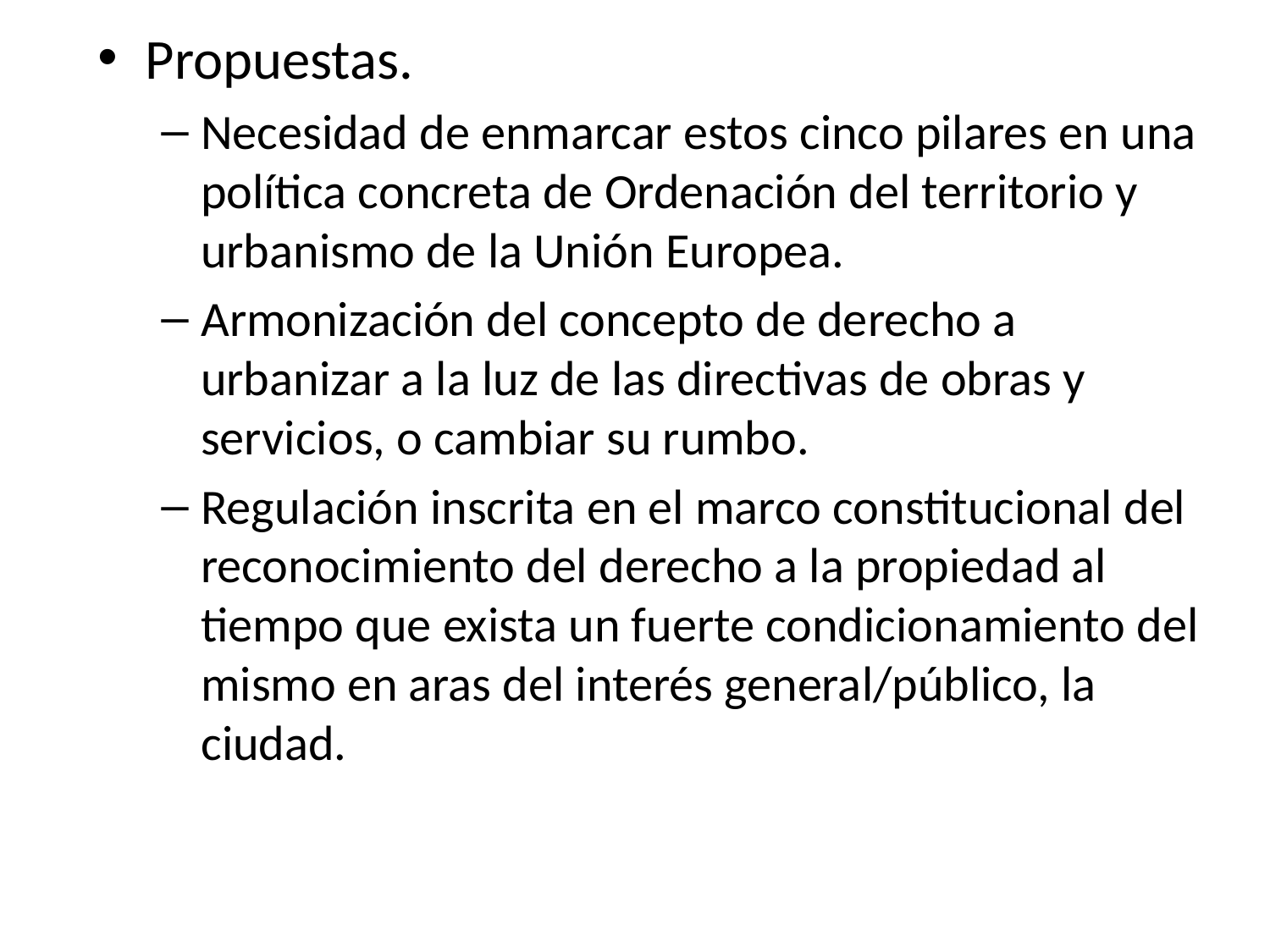

#
Propuestas.
Necesidad de enmarcar estos cinco pilares en una política concreta de Ordenación del territorio y urbanismo de la Unión Europea.
Armonización del concepto de derecho a urbanizar a la luz de las directivas de obras y servicios, o cambiar su rumbo.
Regulación inscrita en el marco constitucional del reconocimiento del derecho a la propiedad al tiempo que exista un fuerte condicionamiento del mismo en aras del interés general/público, la ciudad.